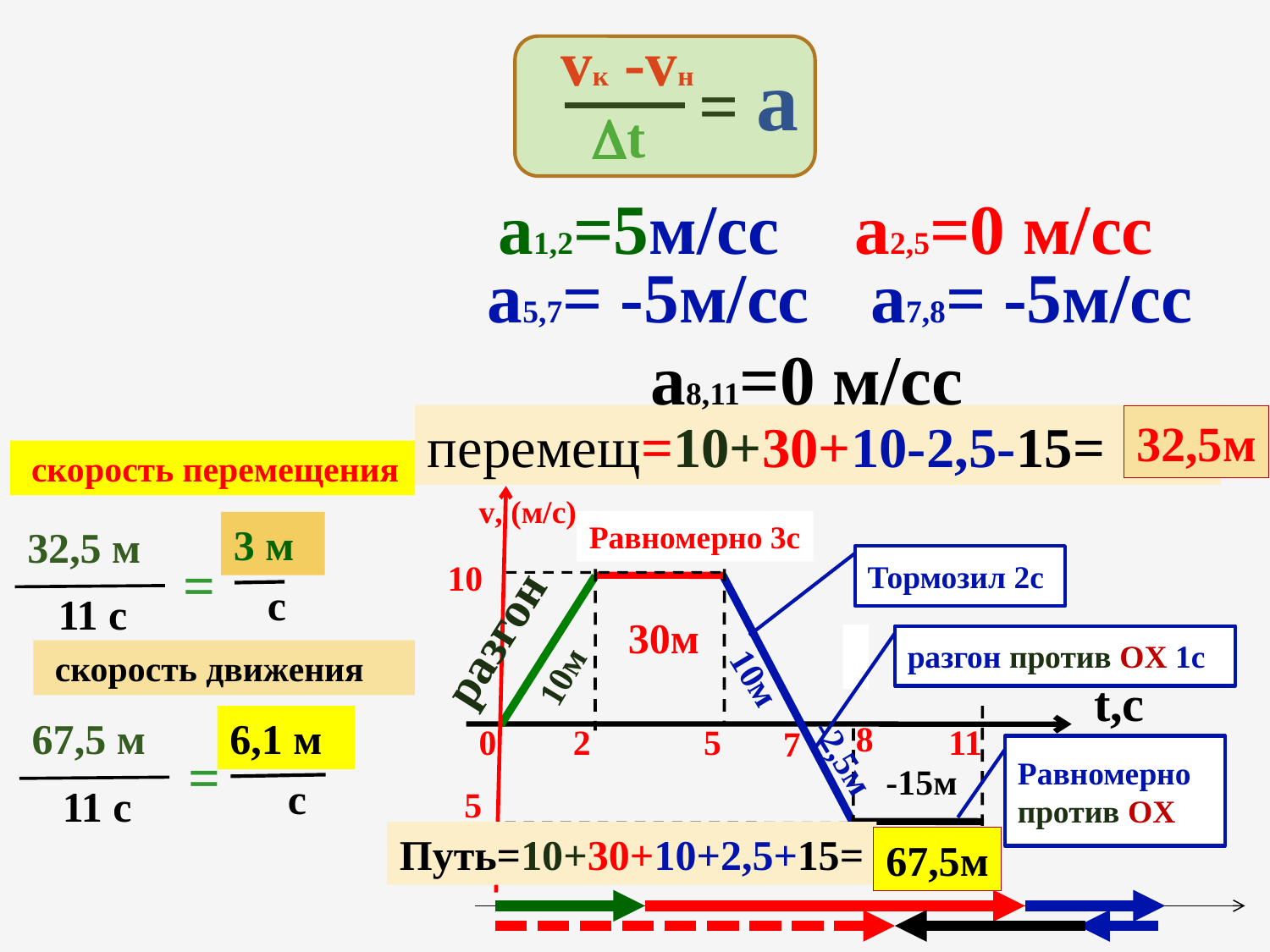

vк -vн

= а
 Δt
а1,2=5м/сс
а2,5=0 м/сс
а5,7= -5м/сс
а7,8= -5м/сс
а8,11=0 м/сс
перемещ=10+30+10-2,5-15=
32,5м
 скорость перемещения
v, (м/с)
Равномерно 3с
3 м
с
32,5 м
=
 11 с
Тормозил 2с
10

разгон
30м

разгон против ОX 1с
 скорость движения
10м
10м
t,с
67,5 м
=
 11 с
6,1 м
с
8
0
5
11
2
7
-2,5м
Равномерно против ОX3с
-15м
5
Путь=10+30+10+2,5+15=

67,5м